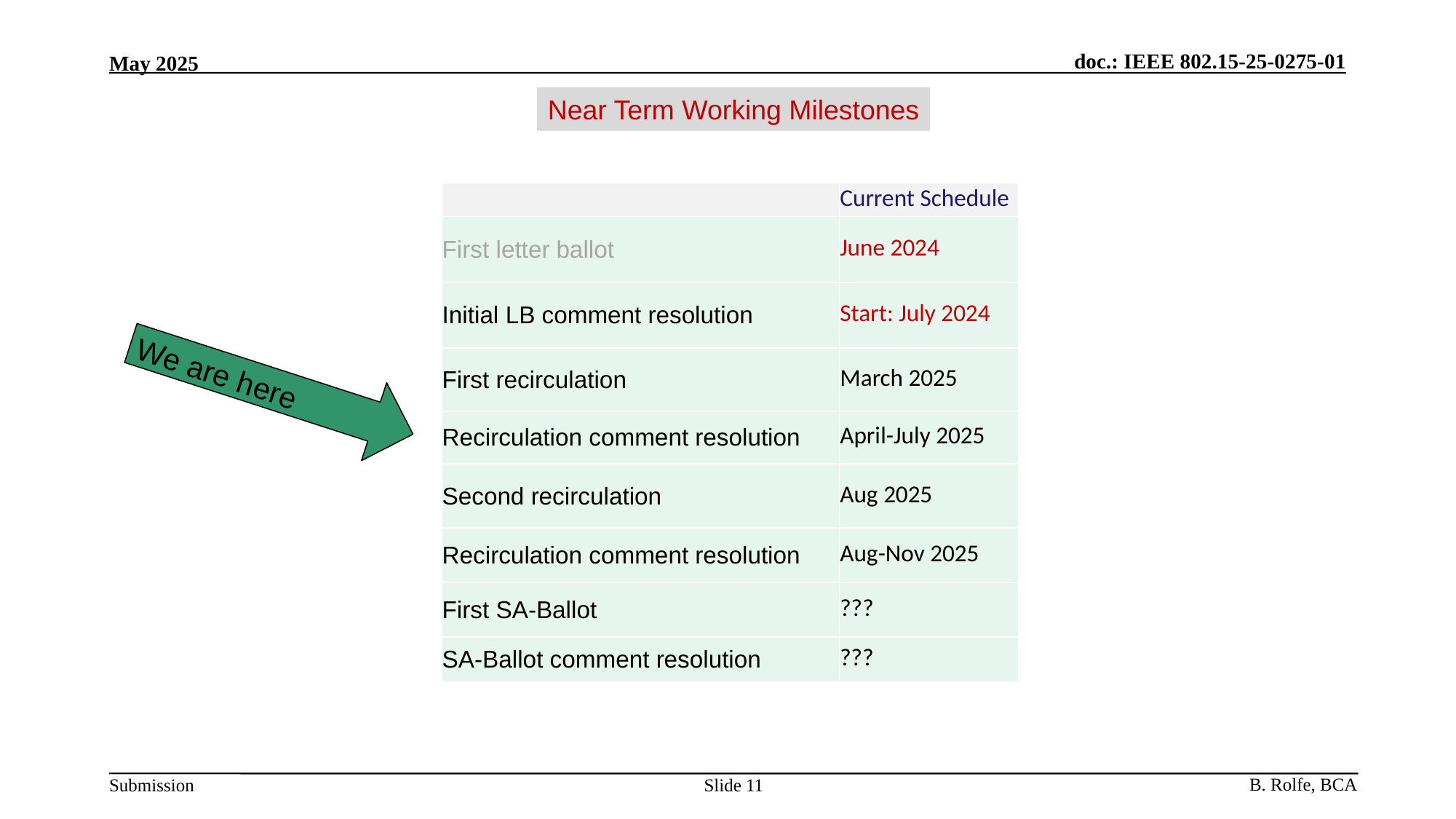

Near Term Working Milestones
|  | Current Schedule |
| --- | --- |
| First letter ballot | June 2024 |
| Initial LB comment resolution | Start: July 2024 |
| First recirculation | March 2025 |
| Recirculation comment resolution | April-July 2025 |
| Second recirculation | Aug 2025 |
| Recirculation comment resolution | Aug-Nov 2025 |
| First SA-Ballot | ??? |
| SA-Ballot comment resolution | ??? |
We are here
Slide 11